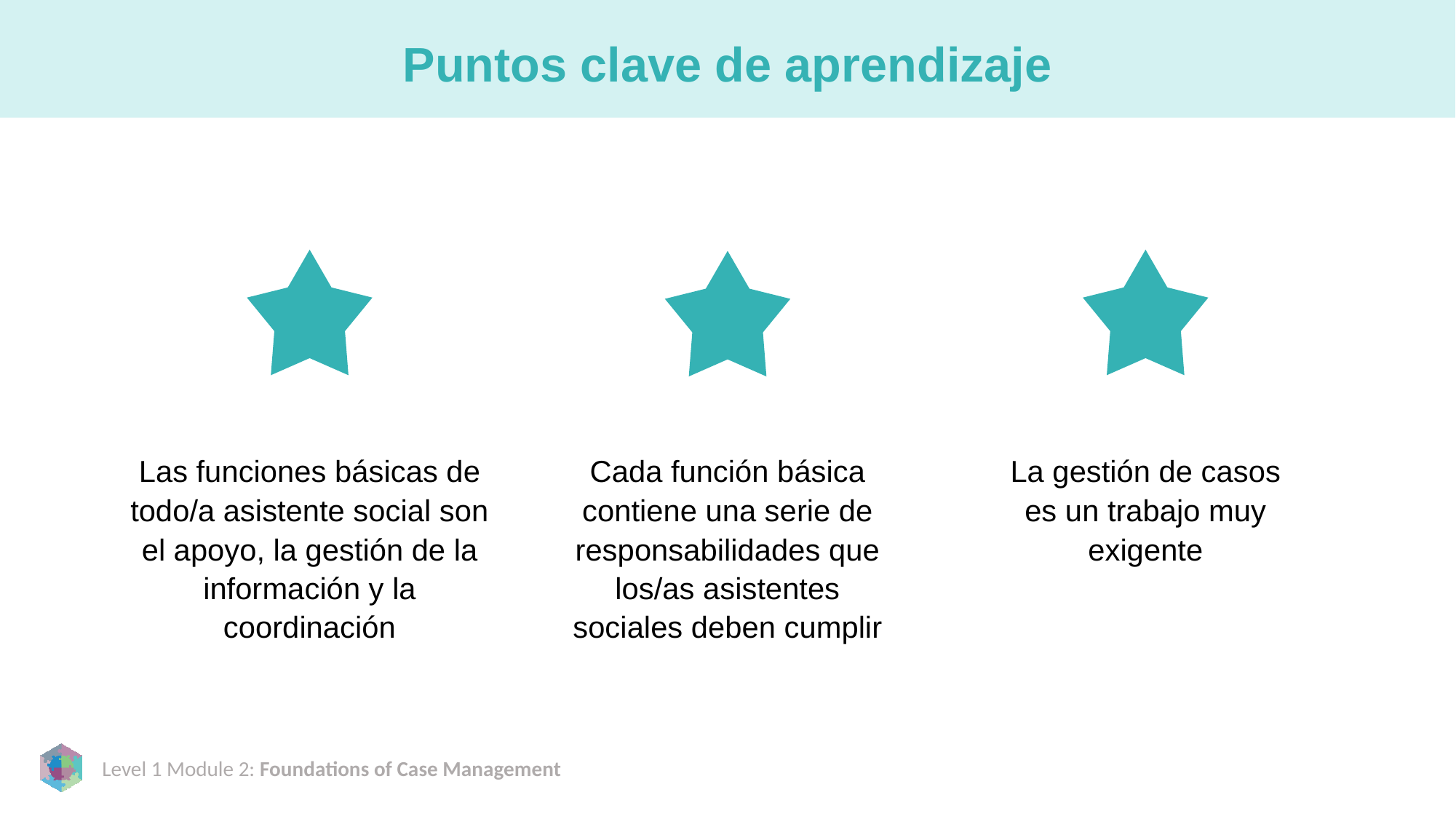

# Puntos clave de aprendizaje

Las funciones básicas de todo/a asistente social son el apoyo, la gestión de la información y la coordinación
Cada función básica contiene una serie de responsabilidades que los/as asistentes sociales deben cumplir
La gestión de casos es un trabajo muy exigente